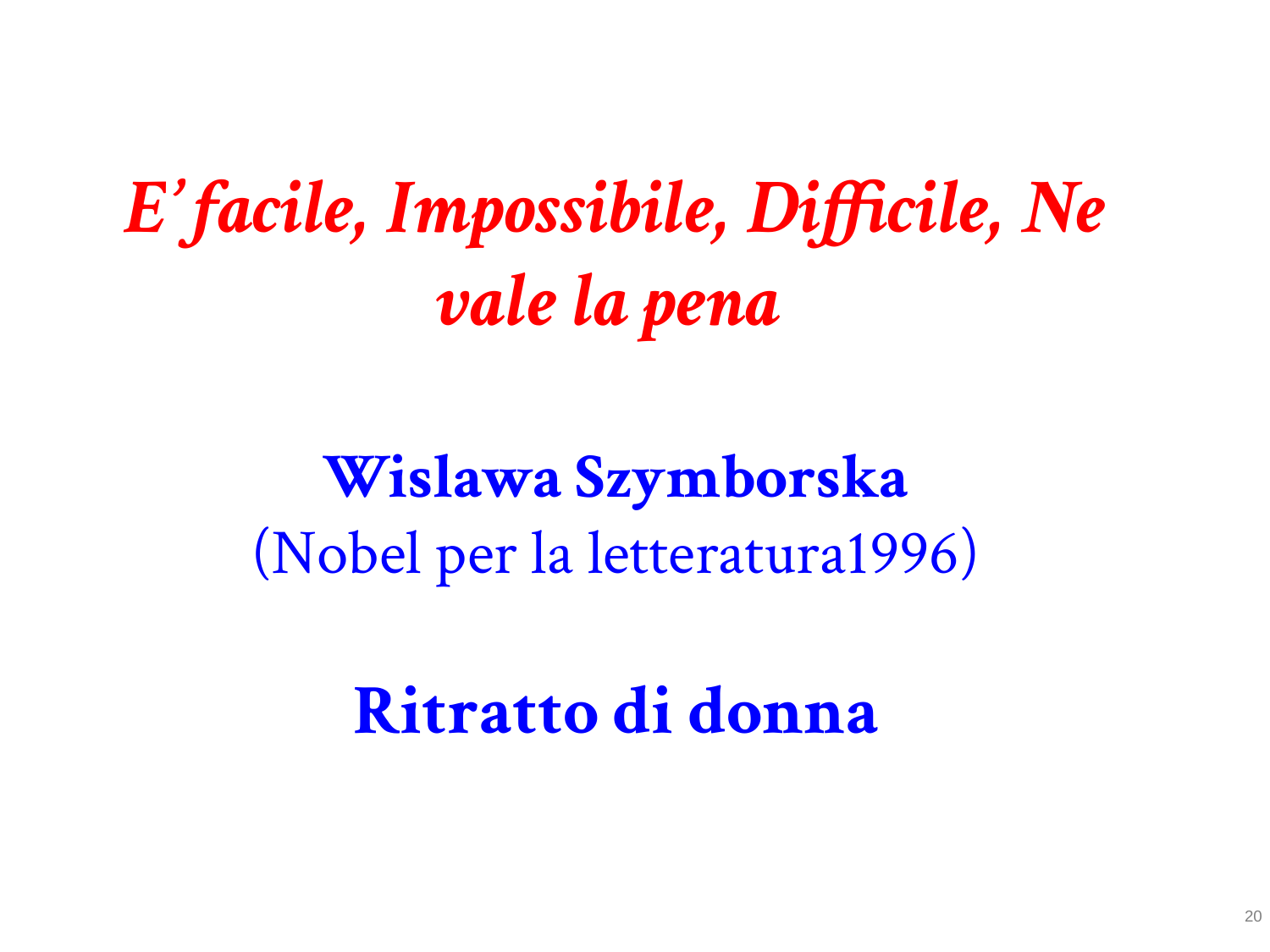

# E’ facile, Impossibile, Difficile, Ne vale la pena Wislawa Szymborska (Nobel per la letteratura1996) Ritratto di donna
20